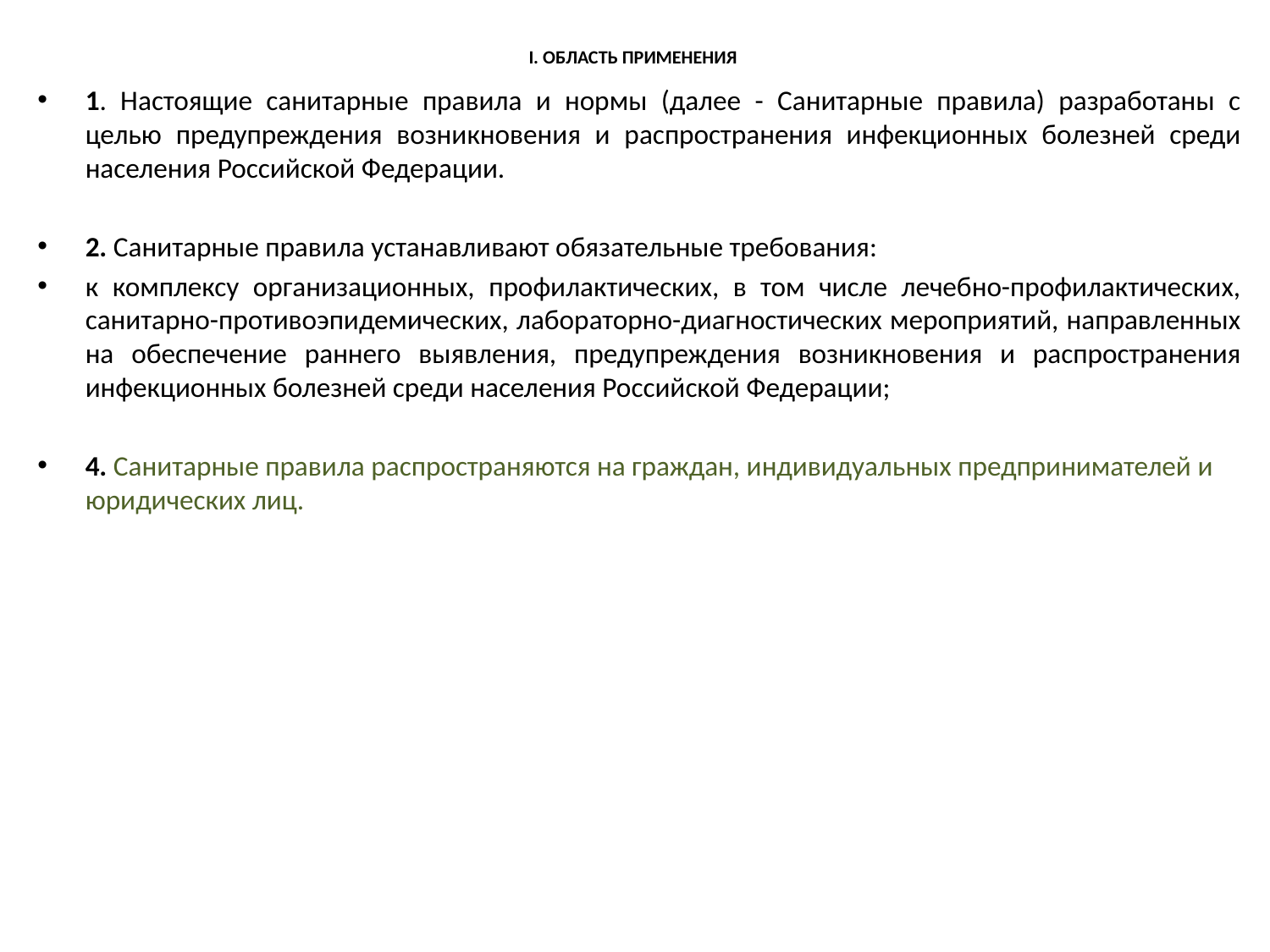

# I. ОБЛАСТЬ ПРИМЕНЕНИЯ
1. Настоящие санитарные правила и нормы (далее - Санитарные правила) разработаны с целью предупреждения возникновения и распространения инфекционных болезней среди населения Российской Федерации.

2. Санитарные правила устанавливают обязательные требования:
к комплексу организационных, профилактических, в том числе лечебно-профилактических, санитарно-противоэпидемических, лабораторно-диагностических мероприятий, направленных на обеспечение раннего выявления, предупреждения возникновения и распространения инфекционных болезней среди населения Российской Федерации;

4. Санитарные правила распространяются на граждан, индивидуальных предпринимателей и юридических лиц.